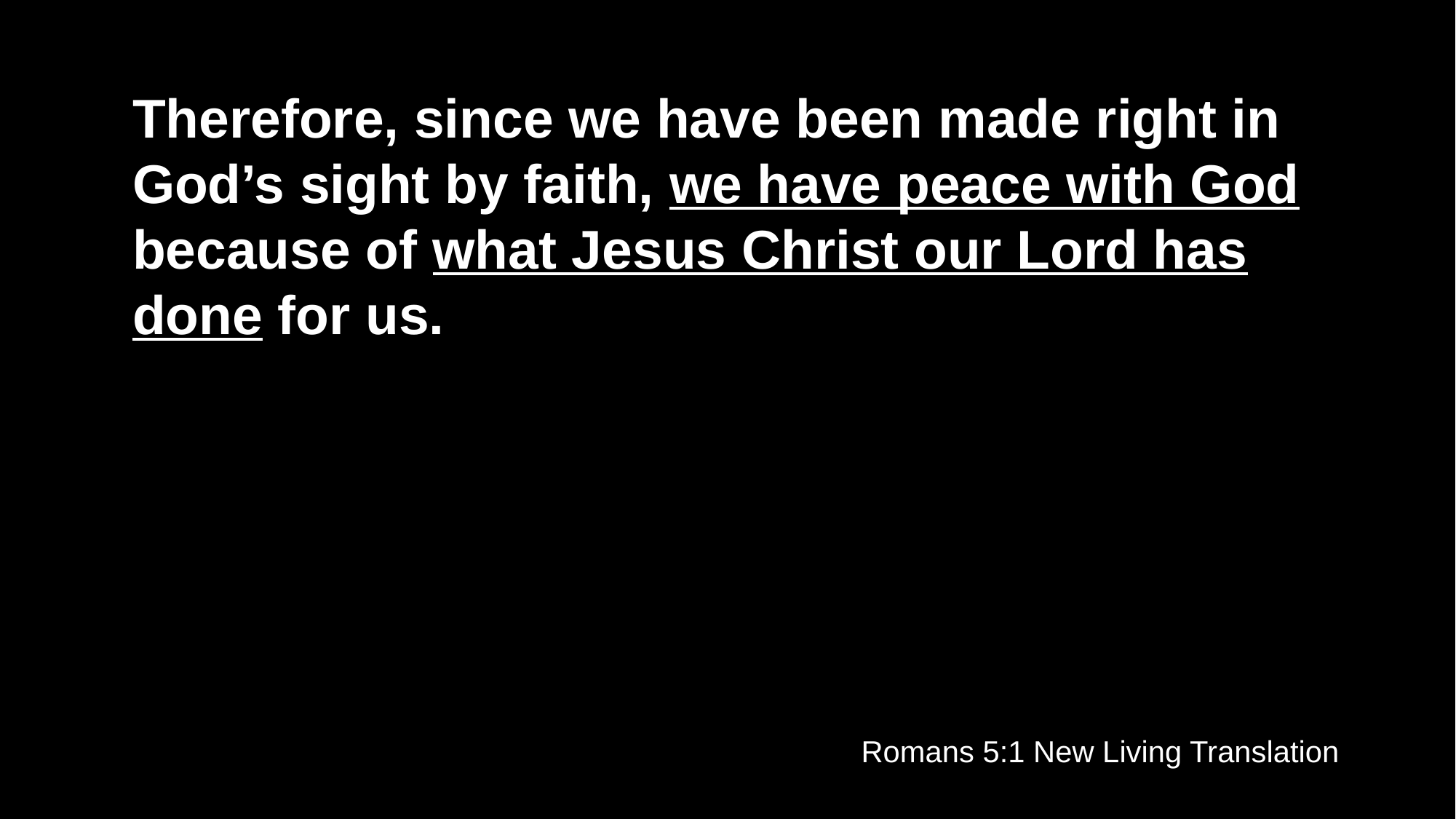

Therefore, since we have been made right in God’s sight by faith, we have peace with God because of what Jesus Christ our Lord has done for us.
Romans 5:1 New Living Translation